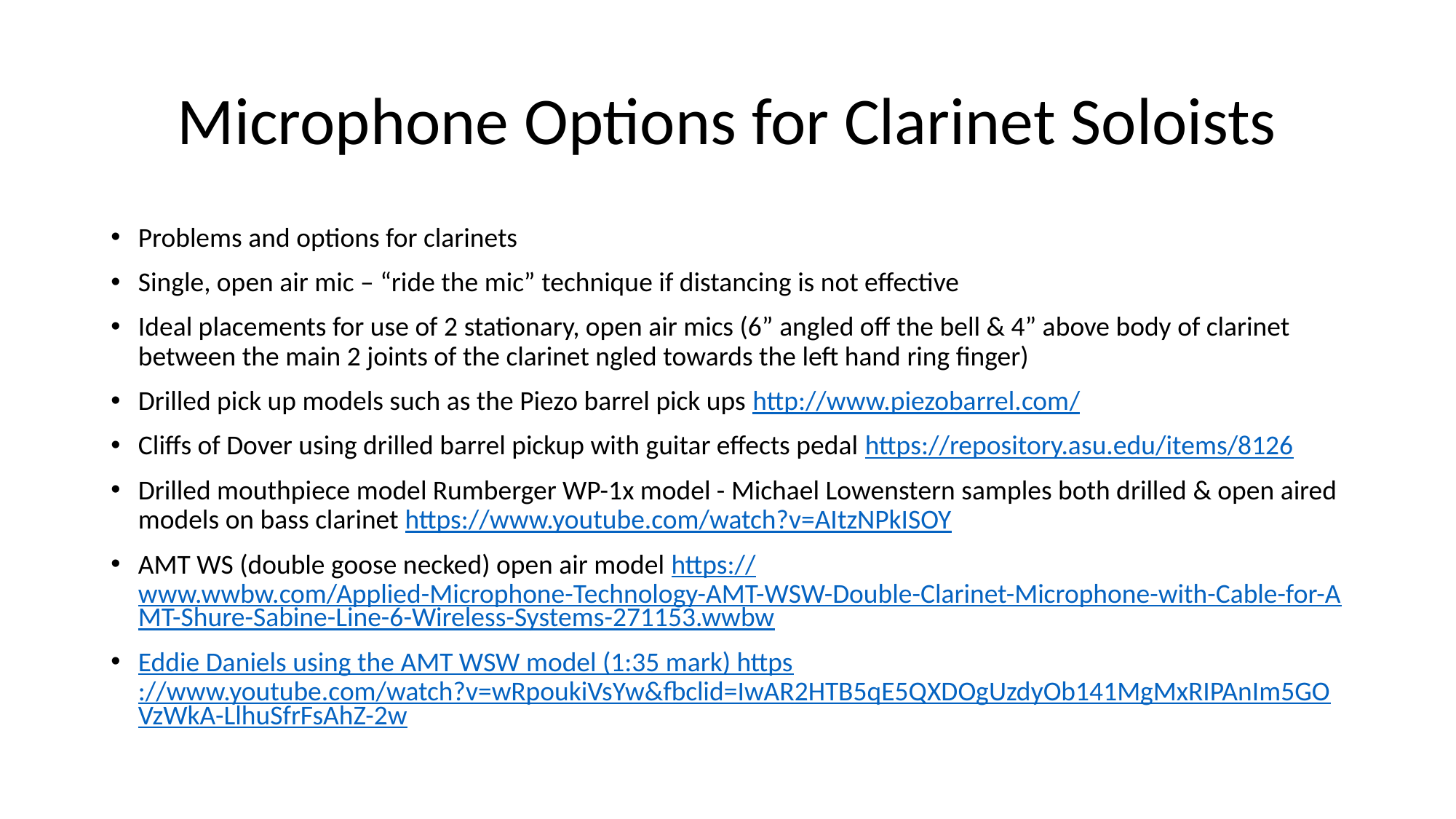

# Microphone Options for Clarinet Soloists
Problems and options for clarinets
Single, open air mic – “ride the mic” technique if distancing is not effective
Ideal placements for use of 2 stationary, open air mics (6” angled off the bell & 4” above body of clarinet between the main 2 joints of the clarinet ngled towards the left hand ring finger)
Drilled pick up models such as the Piezo barrel pick ups http://www.piezobarrel.com/
Cliffs of Dover using drilled barrel pickup with guitar effects pedal https://repository.asu.edu/items/8126
Drilled mouthpiece model Rumberger WP-1x model - Michael Lowenstern samples both drilled & open aired models on bass clarinet https://www.youtube.com/watch?v=AItzNPkISOY
AMT WS (double goose necked) open air model https://www.wwbw.com/Applied-Microphone-Technology-AMT-WSW-Double-Clarinet-Microphone-with-Cable-for-AMT-Shure-Sabine-Line-6-Wireless-Systems-271153.wwbw
Eddie Daniels using the AMT WSW model (1:35 mark) https://www.youtube.com/watch?v=wRpoukiVsYw&fbclid=IwAR2HTB5qE5QXDOgUzdyOb141MgMxRIPAnIm5GOVzWkA-LlhuSfrFsAhZ-2w